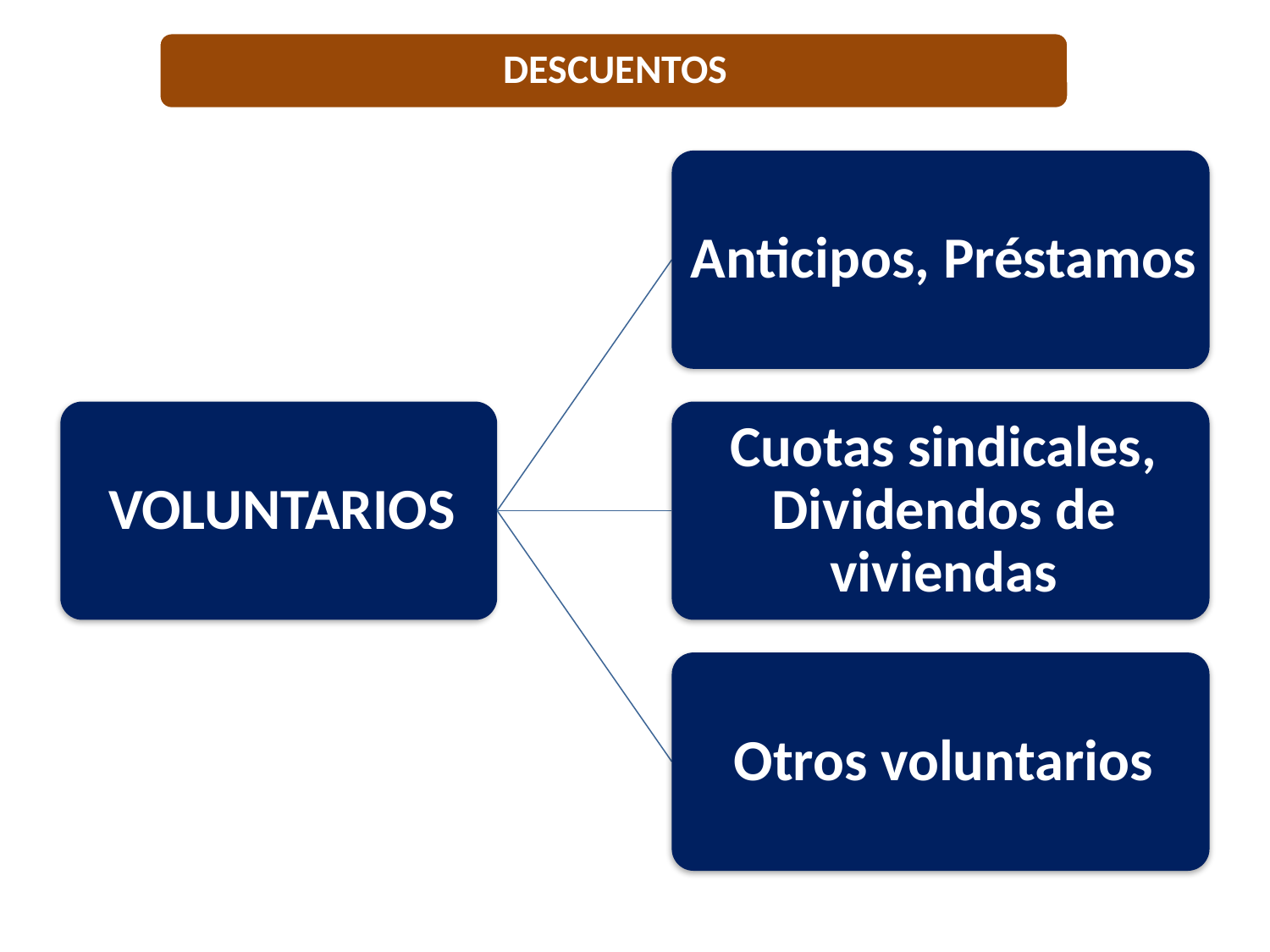

DESCUENTOS
VOLUNTARIOS

Anticipos, Préstamos

Cuotas sindicales, Dividendos de viviendas

Otros voluntarios